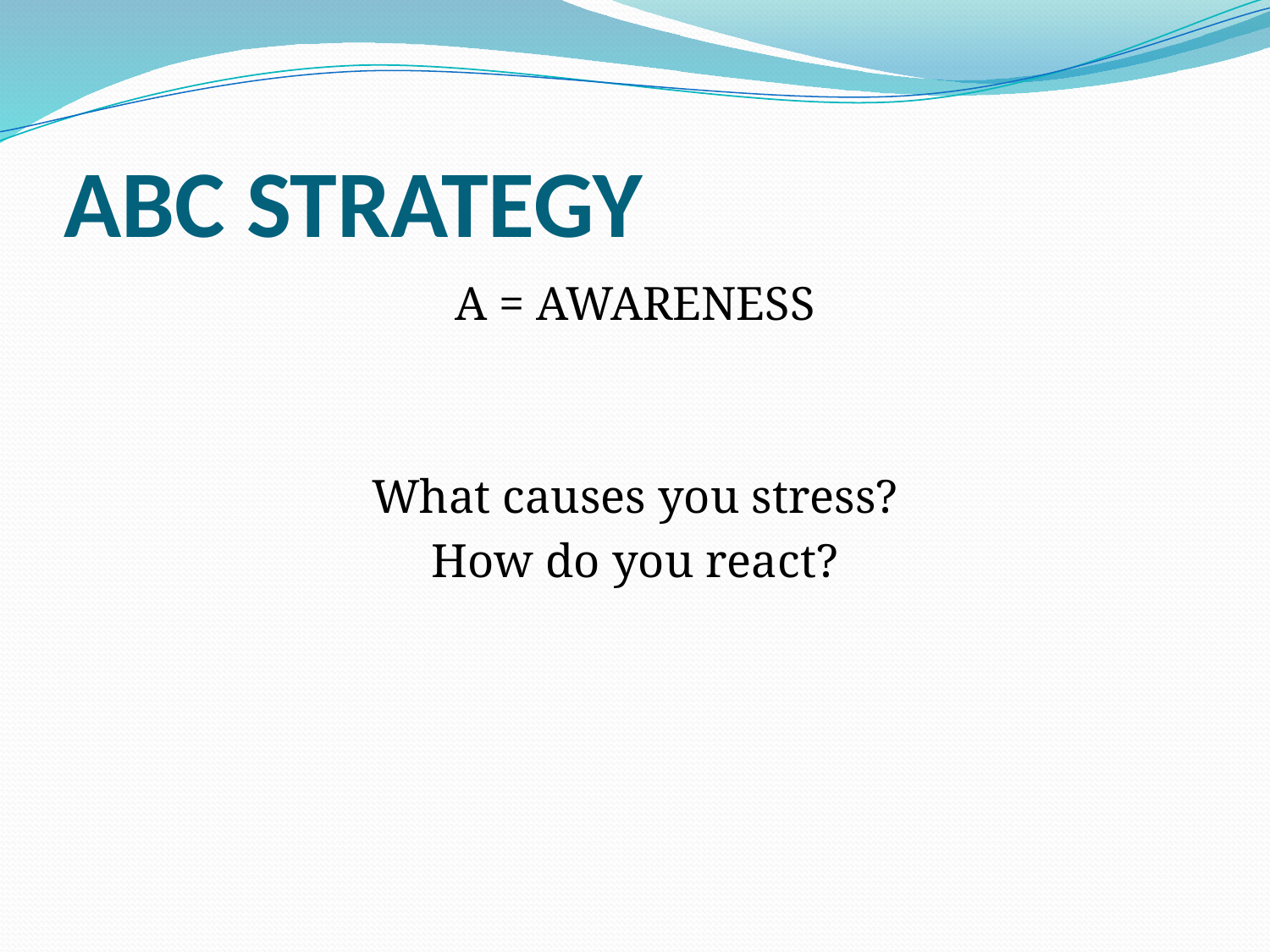

# ABC STRATEGY
A = AWARENESS

What causes you stress?
How do you react?